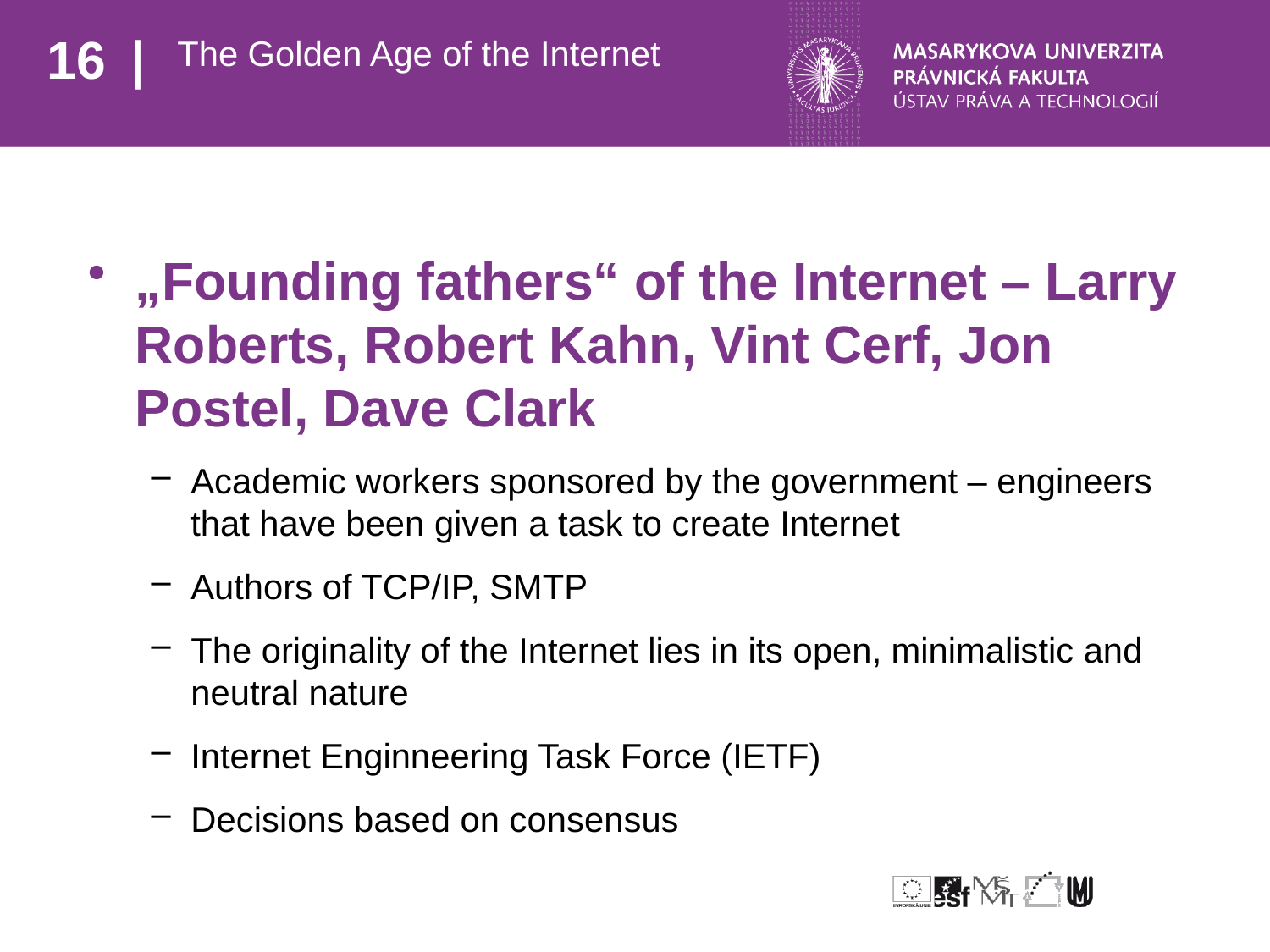

# The Golden Age of the Internet
„Founding fathers“ of the Internet – Larry Roberts, Robert Kahn, Vint Cerf, Jon Postel, Dave Clark
Academic workers sponsored by the government – engineers that have been given a task to create Internet
Authors of TCP/IP, SMTP
The originality of the Internet lies in its open, minimalistic and neutral nature
Internet Enginneering Task Force (IETF)
Decisions based on consensus